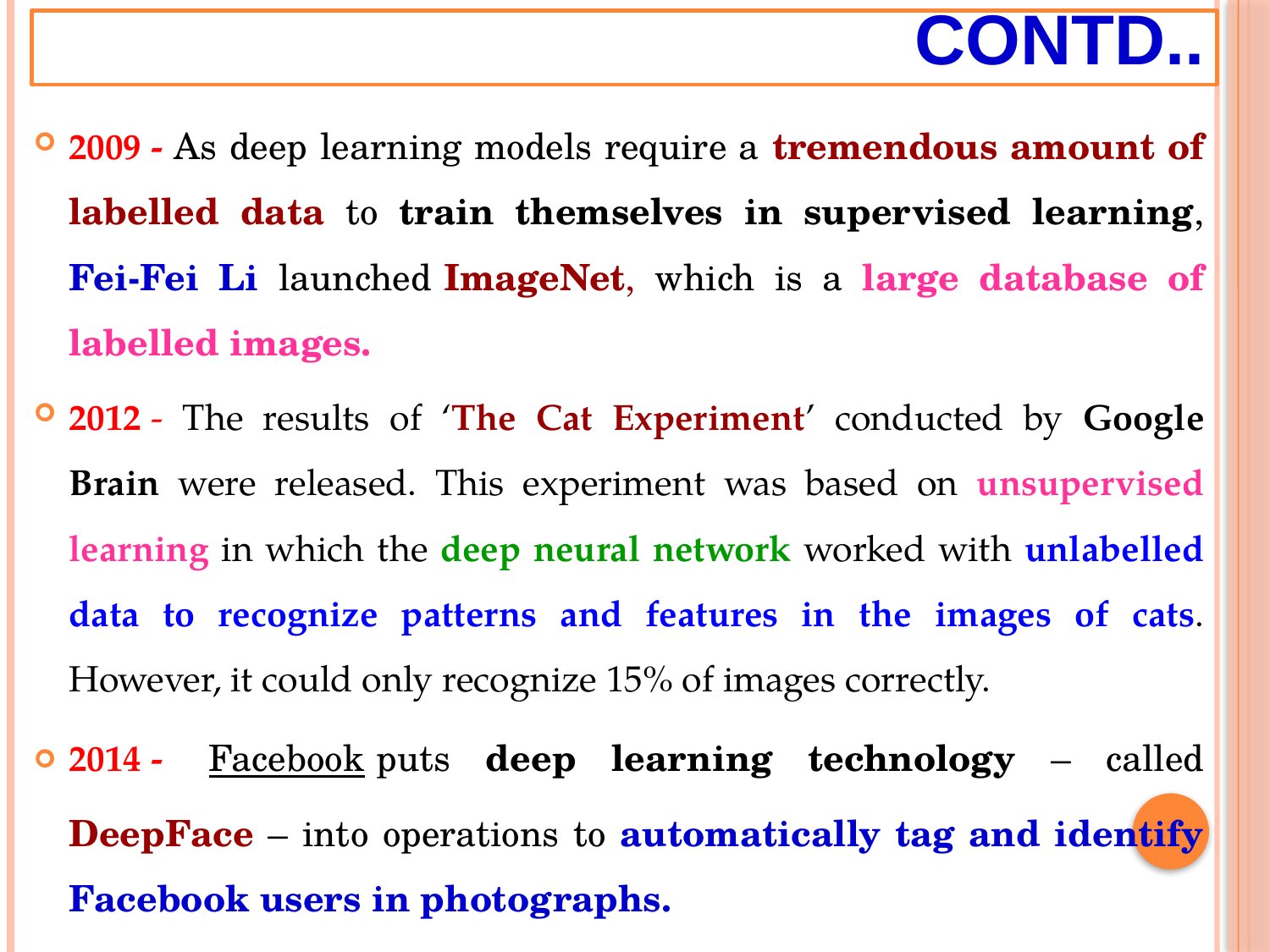

# Contd..
2009 - As deep learning models require a tremendous amount of labelled data to train themselves in supervised learning, Fei-Fei Li launched ImageNet, which is a large database of labelled images.
2012 - The results of ‘The Cat Experiment’ conducted by Google Brain were released. This experiment was based on unsupervised learning in which the deep neural network worked with unlabelled data to recognize patterns and features in the images of cats. However, it could only recognize 15% of images correctly.
2014 -  Facebook puts deep learning technology – called DeepFace – into operations to automatically tag and identify Facebook users in photographs.